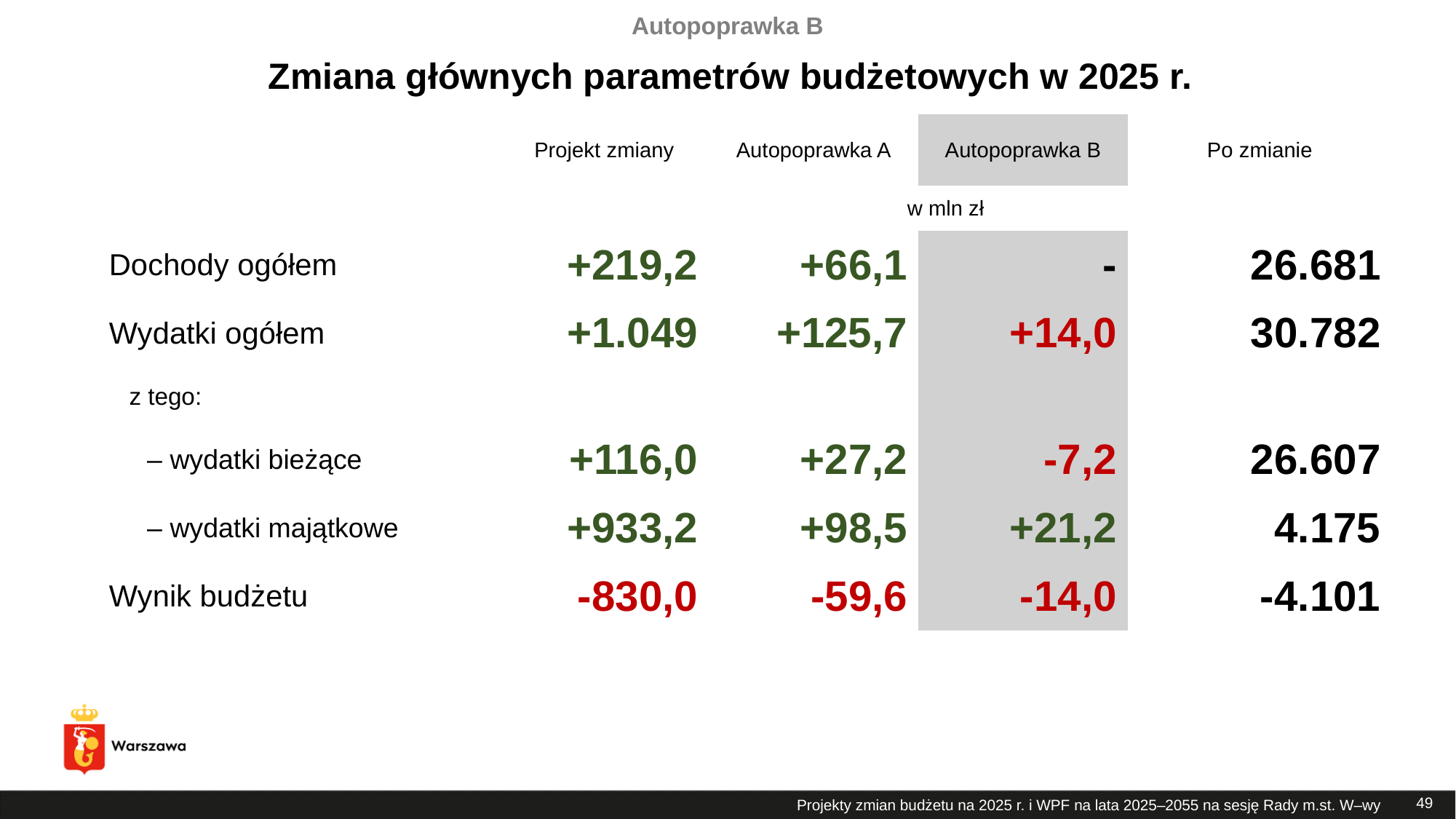

Autopoprawka B
# Zmiana głównych parametrów budżetowych w 2025 r.
|  | Projekt zmiany | Autopoprawka A | Autopoprawka B | Po zmianie |
| --- | --- | --- | --- | --- |
|  | w mln zł |  |  |  |
| Dochody ogółem | +219,2 | +66,1 | - | 26.681 |
| Wydatki ogółem | +1.049 | +125,7 | +14,0 | 30.782 |
| z tego: |  |  |  |  |
| – wydatki bieżące | +116,0 | +27,2 | -7,2 | 26.607 |
| – wydatki majątkowe | +933,2 | +98,5 | +21,2 | 4.175 |
| Wynik budżetu | -830,0 | -59,6 | -14,0 | -4.101 |
|  |  |  |  |  |
49
Projekty zmian budżetu na 2025 r. i WPF na lata 2025–2055 na sesję Rady m.st. W–wy